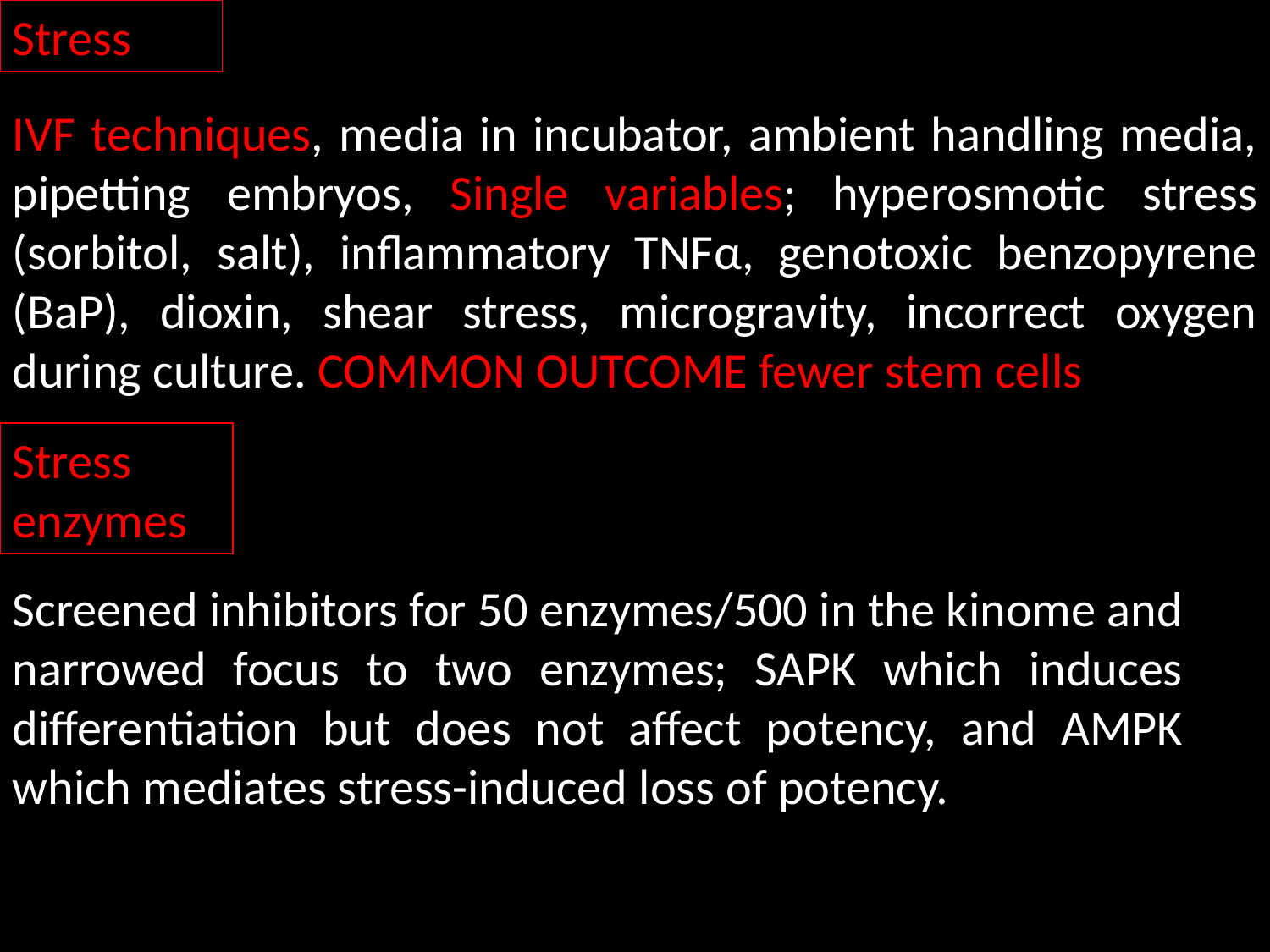

Stress
IVF techniques, media in incubator, ambient handling media, pipetting embryos, Single variables; hyperosmotic stress (sorbitol, salt), inflammatory TNFα, genotoxic benzopyrene (BaP), dioxin, shear stress, microgravity, incorrect oxygen during culture. COMMON OUTCOME fewer stem cells
Stress
enzymes
Screened inhibitors for 50 enzymes/500 in the kinome and narrowed focus to two enzymes; SAPK which induces differentiation but does not affect potency, and AMPK which mediates stress-induced loss of potency.